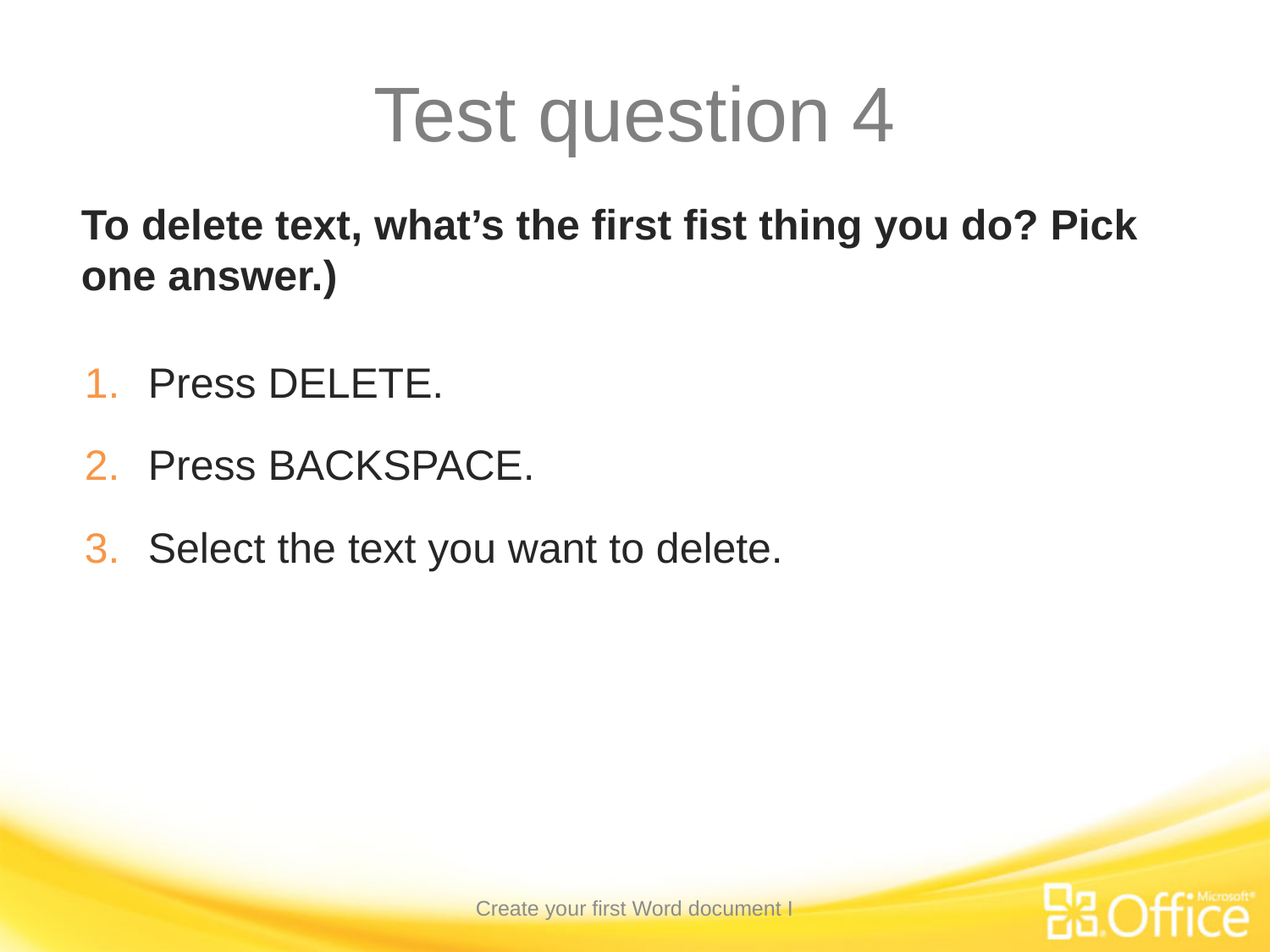

# Test question 4
To delete text, what’s the first fist thing you do? Pick one answer.)
Press DELETE.
Press BACKSPACE.
Select the text you want to delete.
Create your first Word document I